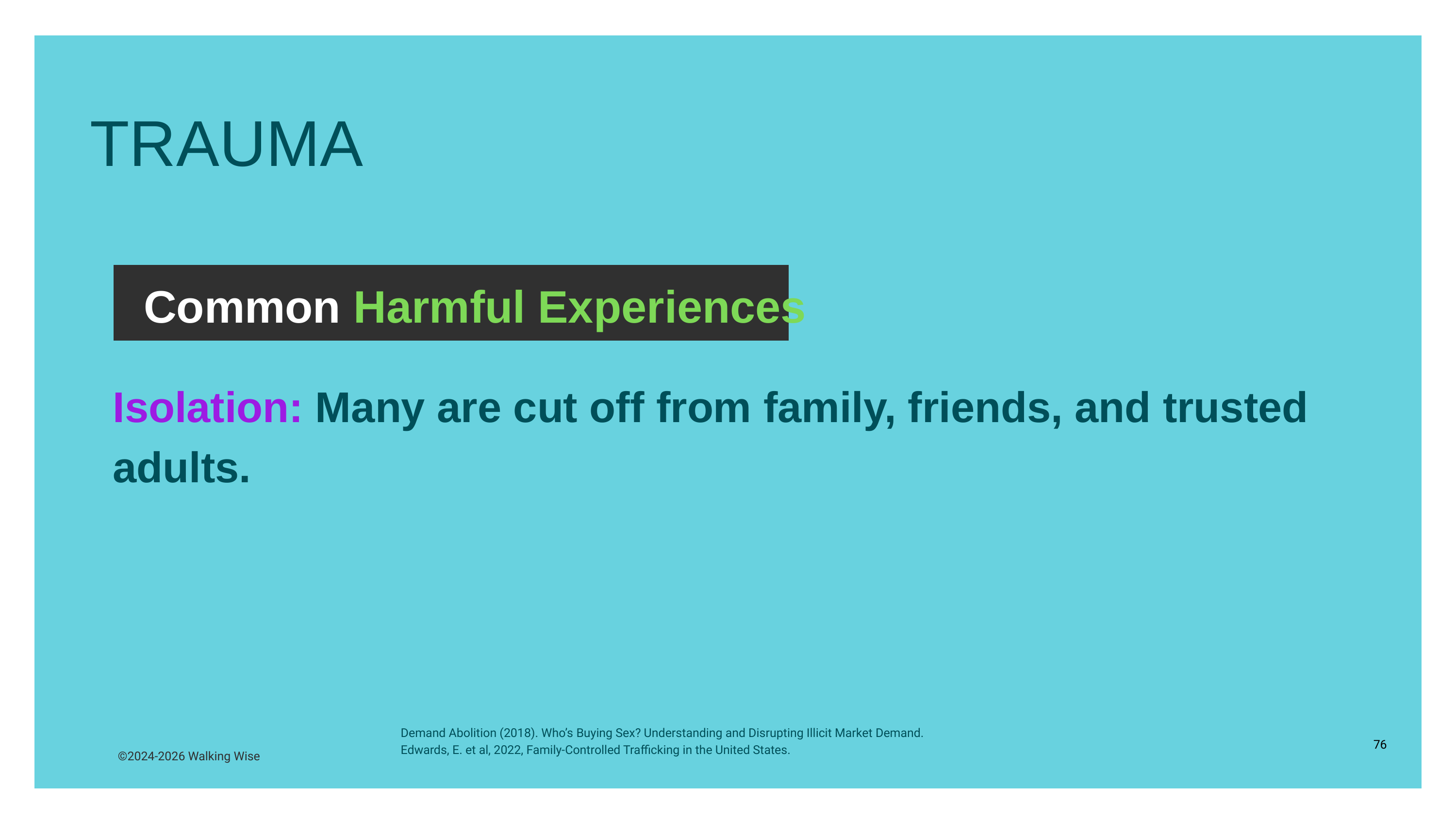

TRAUMA

Common Harmful Experiences
Isolation: Many are cut off from family, friends, and trusted adults.
Demand Abolition (2018). Who’s Buying Sex? Understanding and Disrupting Illicit Market Demand.
Edwards, E. et al, 2022, Family-Controlled Trafficking in the United States.
76
©2024-2026 Walking Wise